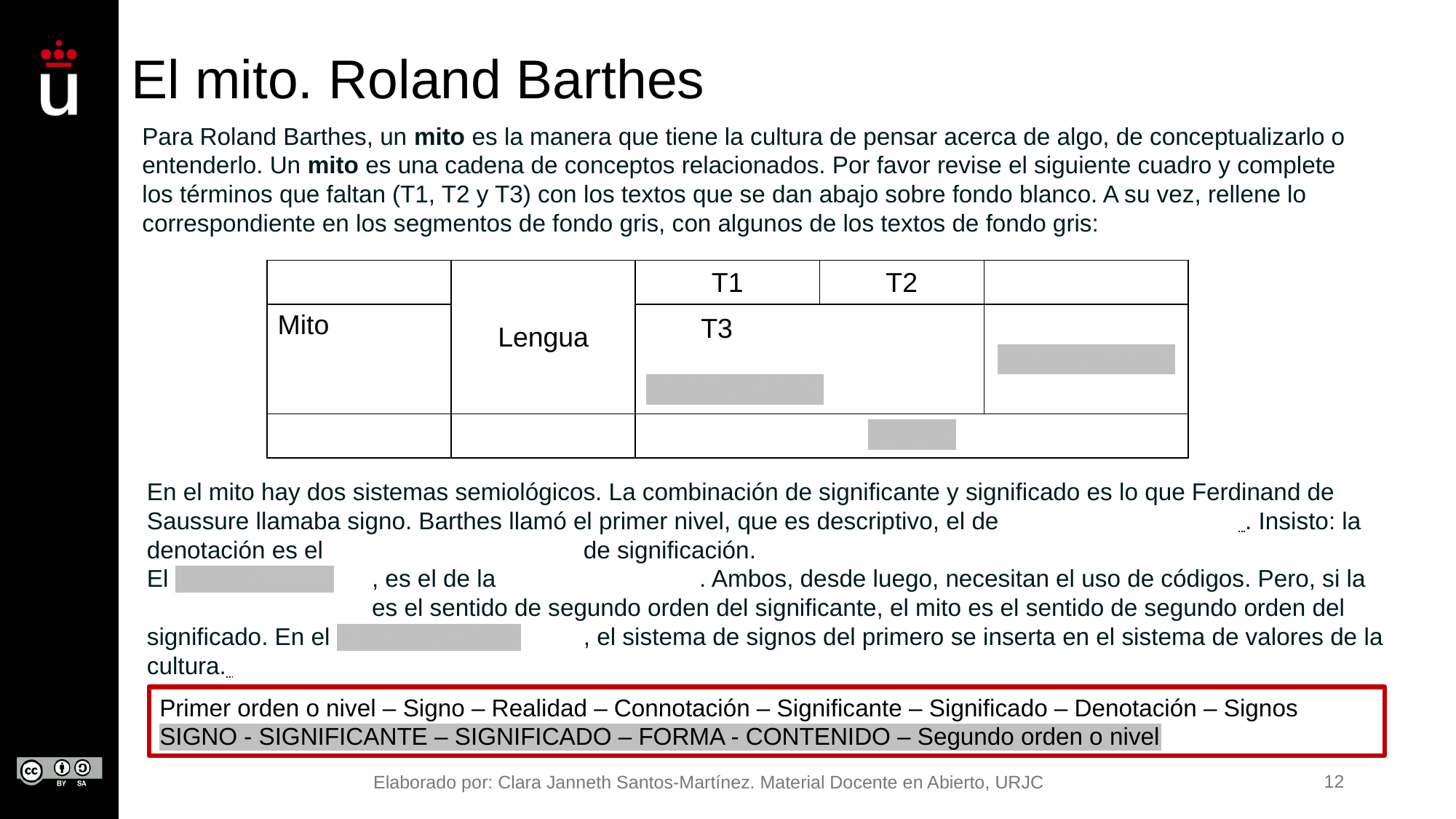

# El mito. Roland Barthes
Para Roland Barthes, un mito es la manera que tiene la cultura de pensar acerca de algo, de conceptualizarlo o entenderlo. Un mito es una cadena de conceptos relacionados. Por favor revise el siguiente cuadro y complete los términos que faltan (T1, T2 y T3) con los textos que se dan abajo sobre fondo blanco. A su vez, rellene lo correspondiente en los segmentos de fondo gris, con algunos de los textos de fondo gris:
|  | Lengua | T1 | T2 |  |
| --- | --- | --- | --- | --- |
| Mito |  | T3 SIGNIFICADO |  | SIGNIFICADO |
|  |  | SIGNO |  |  |
En el mito hay dos sistemas semiológicos. La combinación de significante y significado es lo que Ferdinand de Saussure llamaba signo. Barthes llamó el primer nivel, que es descriptivo, el de 			 . Insisto: la denotación es el 			de significación.
El  SIGNO           	 , es el de la 		 . Ambos, desde luego, necesitan el uso de códigos. Pero, si la 		 es el sentido de segundo orden del significante, el mito es el sentido de segundo orden del significado. En el – SIGNIFICADO 	, el sistema de signos del primero se inserta en el sistema de valores de la cultura.
Primer orden o nivel – Signo – Realidad – Connotación – Significante – Significado – Denotación – Signos
SIGNO - SIGNIFICANTE – SIGNIFICADO – FORMA - CONTENIDO – Segundo orden o nivel
Elaborado por: Clara Janneth Santos-Martínez. Material Docente en Abierto, URJC
12